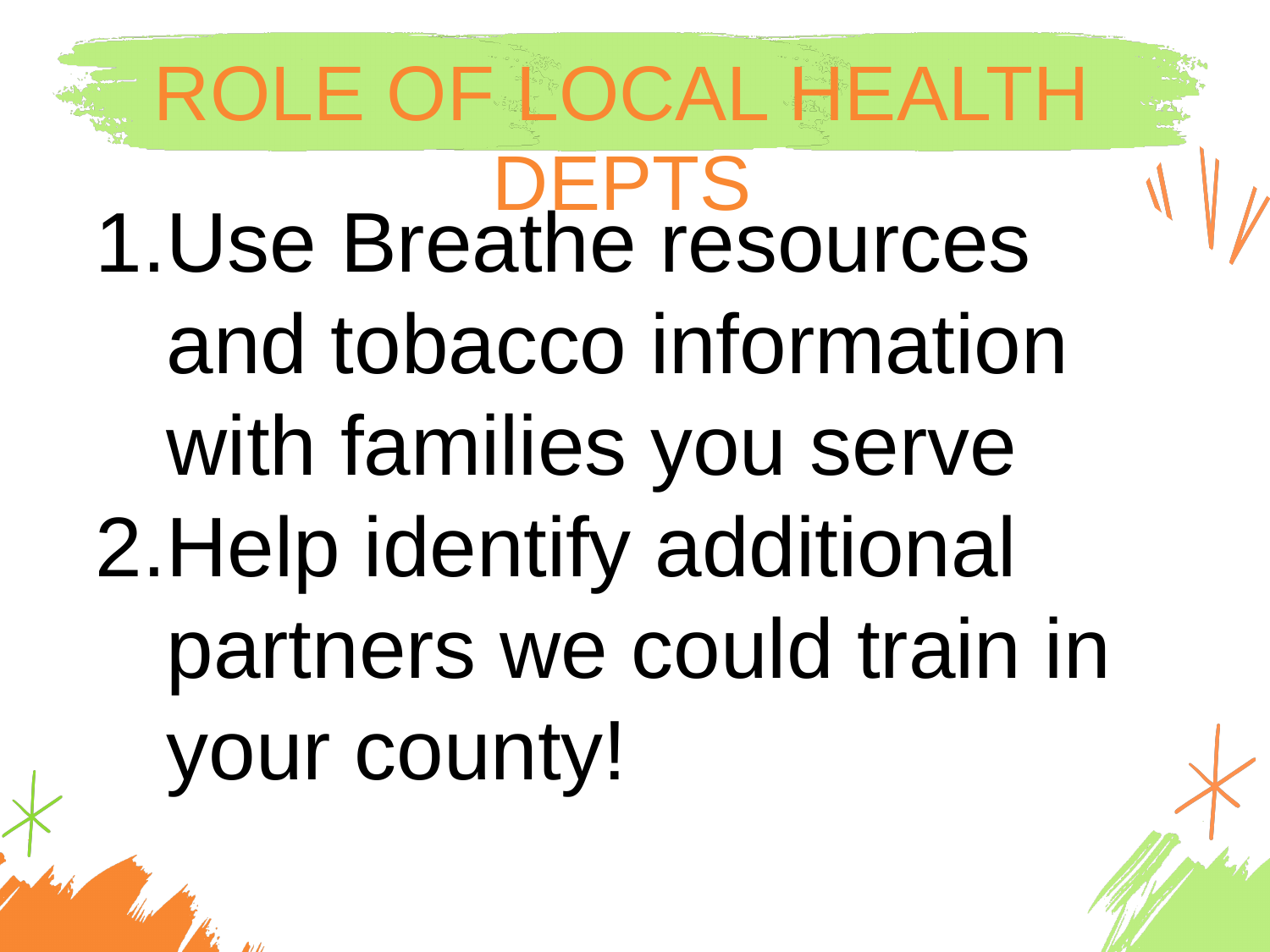

ROLE OF LOCAL HEALTH DEPTS

Use Breathe resources and tobacco information with families you serve
Help identify additional partners we could train in your county!